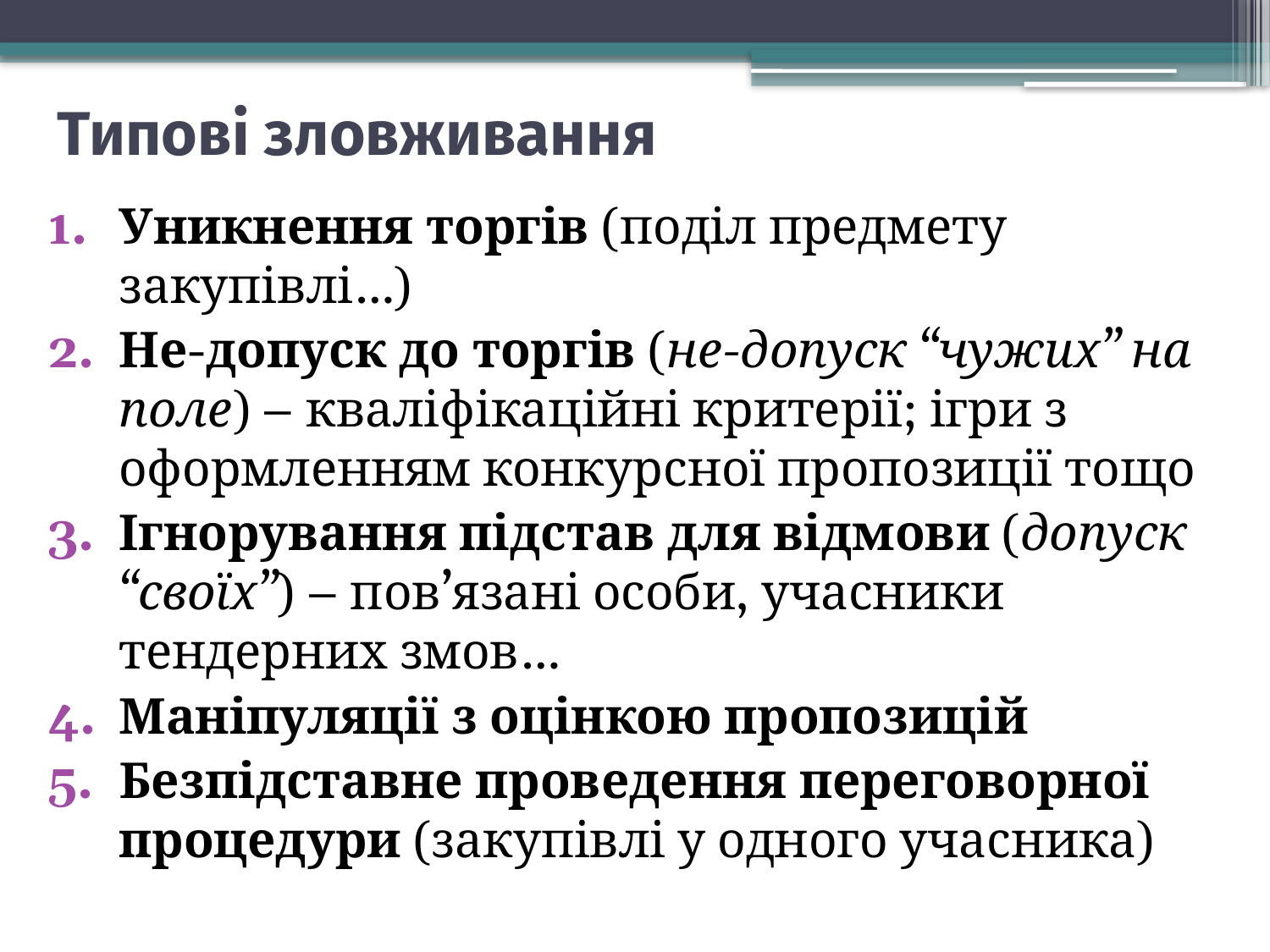

Типові зловживання
Уникнення торгів (поділ предмету закупівлі…)
Не-допуск до торгів (не-допуск “чужих” на поле) – кваліфікаційні критерії; ігри з оформленням конкурсної пропозиції тощо
Ігнорування підстав для відмови (допуск “своїх”) – пов’язані особи, учасники тендерних змов…
Маніпуляції з оцінкою пропозицій
Безпідставне проведення переговорної процедури (закупівлі у одного учасника)